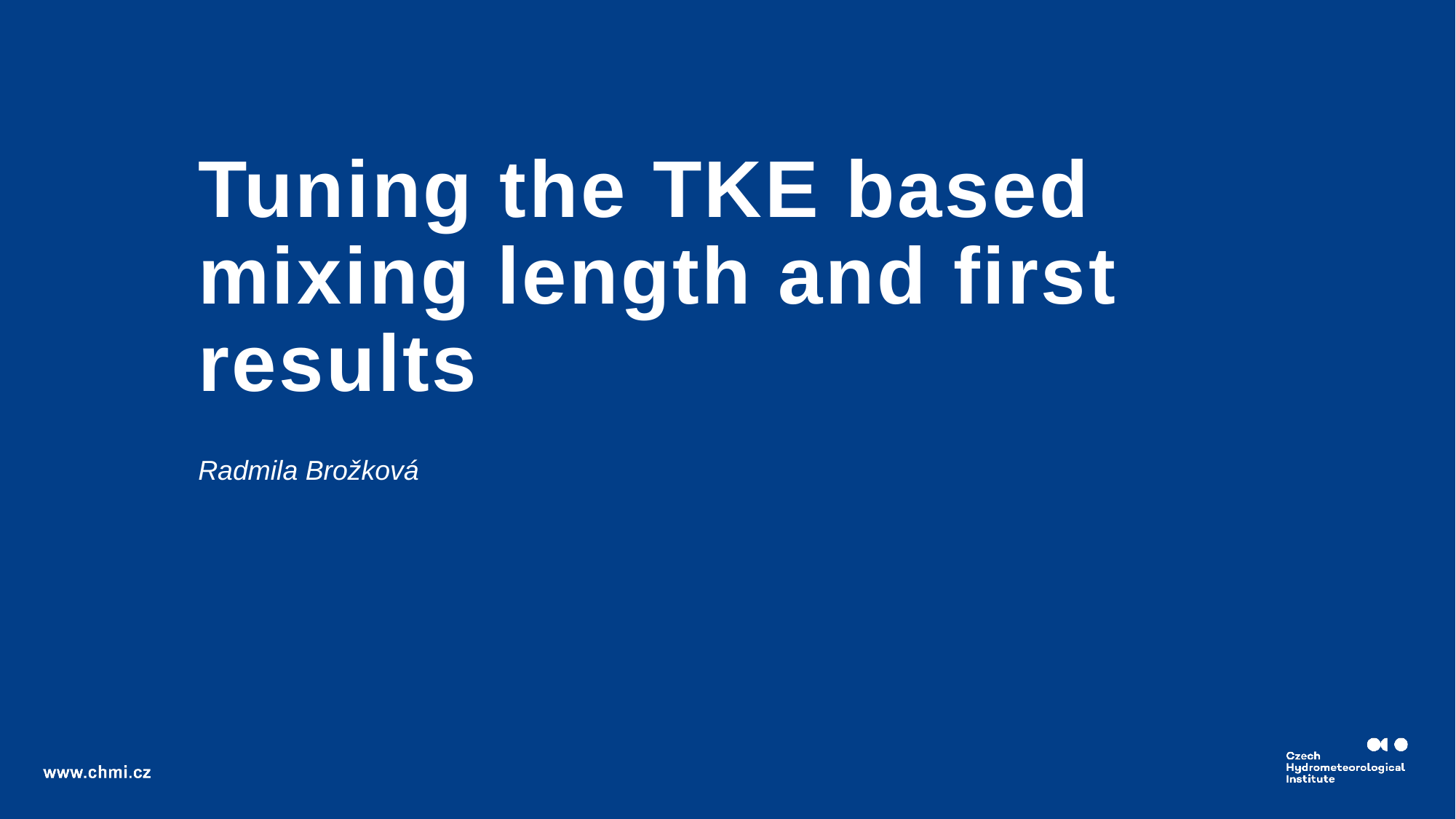

# Tuning the TKE based mixing length and first results
Radmila Brožková